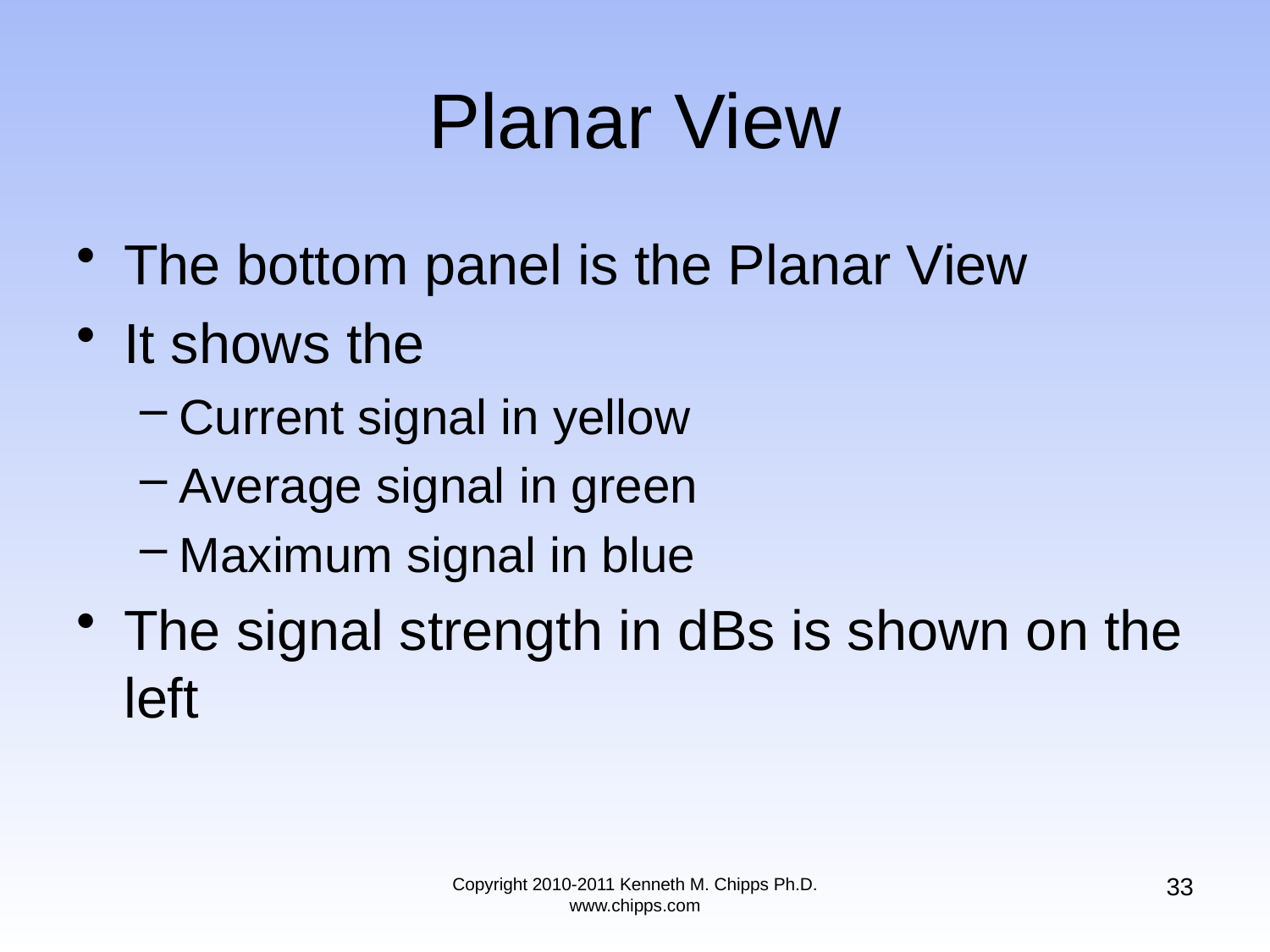

# Planar View
The bottom panel is the Planar View
It shows the
Current signal in yellow
Average signal in green
Maximum signal in blue
The signal strength in dBs is shown on the left
33
Copyright 2010-2011 Kenneth M. Chipps Ph.D. www.chipps.com